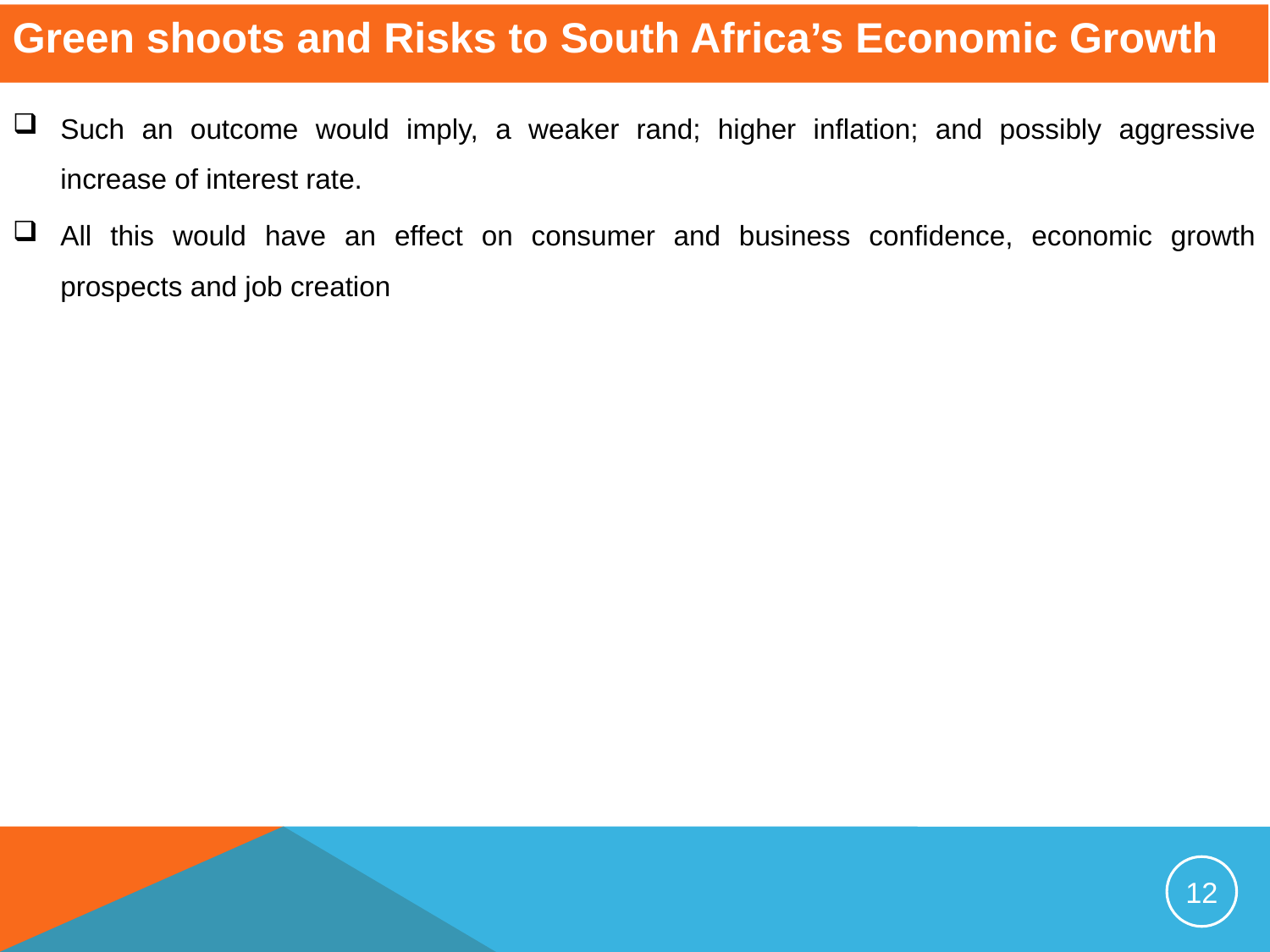

Green shoots and Risks to South Africa’s Economic Growth
Such an outcome would imply, a weaker rand; higher inflation; and possibly aggressive increase of interest rate.
All this would have an effect on consumer and business confidence, economic growth prospects and job creation

12